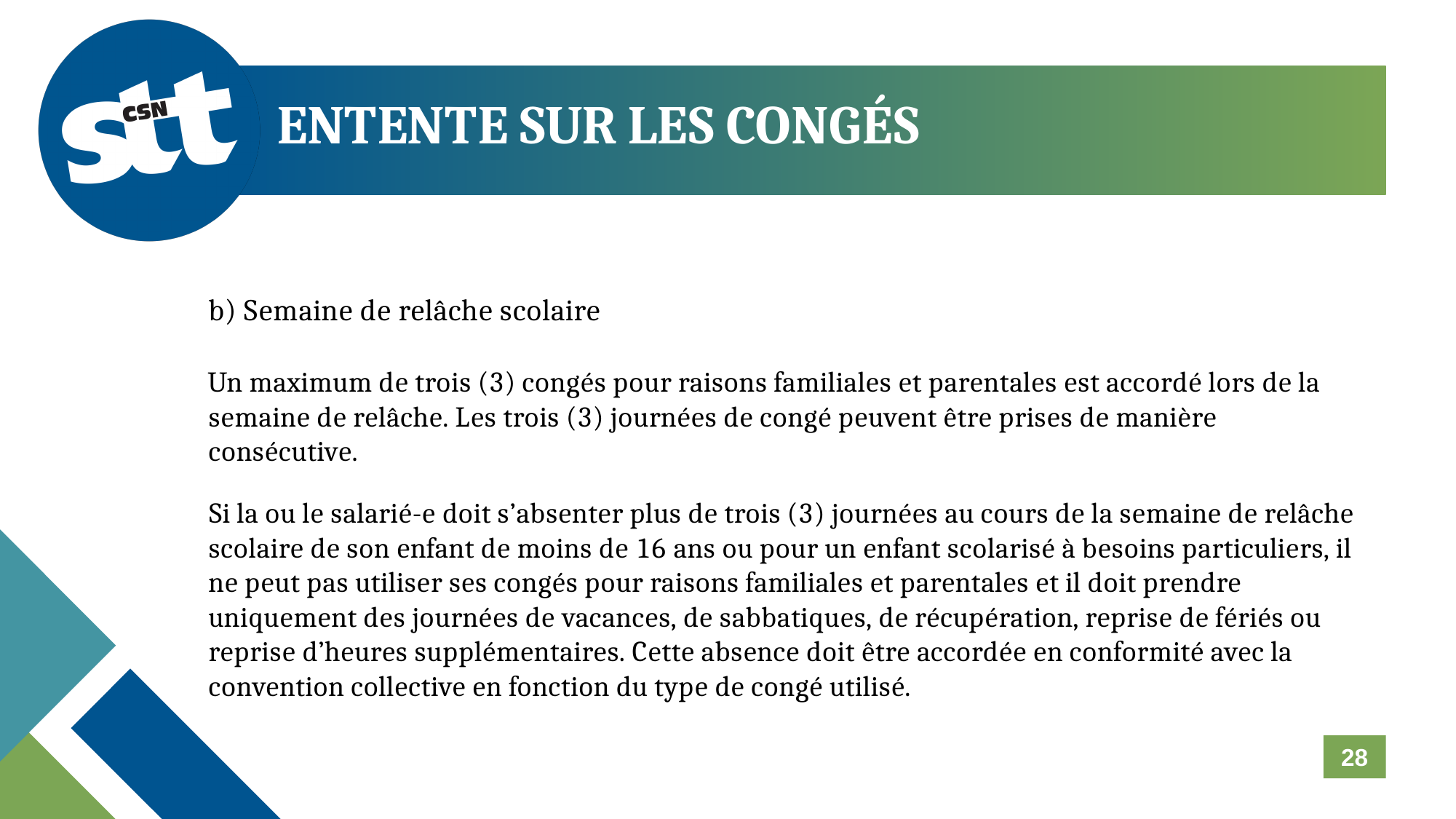

ENTENTE SUR LES CONGÉS

b) Semaine de relâche scolaire

Un maximum de trois (3) congés pour raisons familiales et parentales est accordé lors de la semaine de relâche. Les trois (3) journées de congé peuvent être prises de manière consécutive.
Si la ou le salarié-e doit s’absenter plus de trois (3) journées au cours de la semaine de relâche scolaire de son enfant de moins de 16 ans ou pour un enfant scolarisé à besoins particuliers, il ne peut pas utiliser ses congés pour raisons familiales et parentales et il doit prendre uniquement des journées de vacances, de sabbatiques, de récupération, reprise de fériés ou reprise d’heures supplémentaires. Cette absence doit être accordée en conformité avec la convention collective en fonction du type de congé utilisé.
28